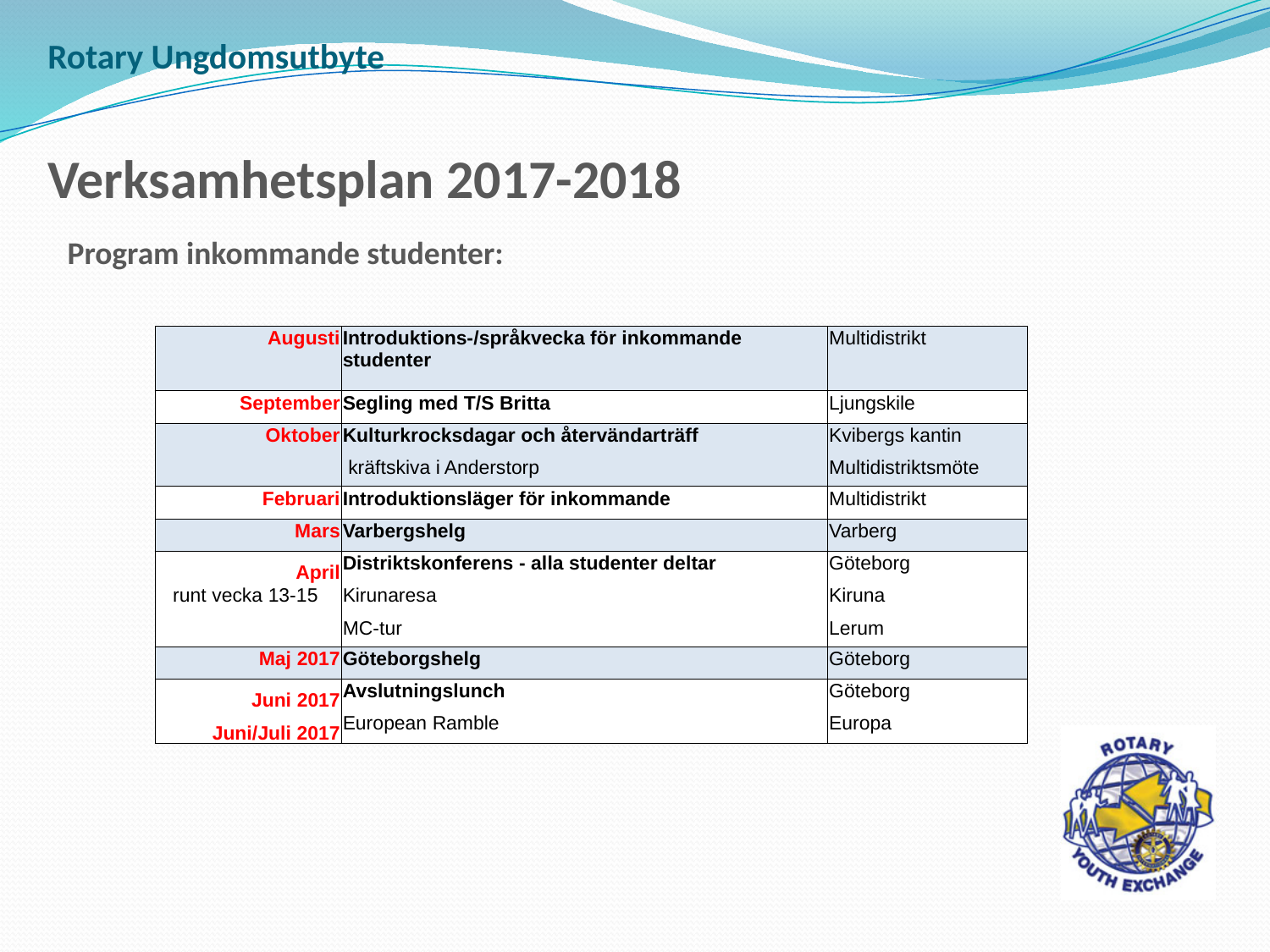

Rotary Ungdomsutbyte
Verksamhetsplan 2017-2018
Program inkommande studenter:
| Augusti | Introduktions-/språkvecka för inkommande studenter | Multidistrikt |
| --- | --- | --- |
| September | Segling med T/S Britta | Ljungskile |
| Oktober | Kulturkrocksdagar och återvändarträff | Kvibergs kantin |
|  | kräftskiva i Anderstorp | Multidistriktsmöte |
| Februari | Introduktionsläger för inkommande | Multidistrikt |
| Mars | Varbergshelg | Varberg |
| April | Distriktskonferens - alla studenter deltar | Göteborg |
| runt vecka 13-15 | Kirunaresa | Kiruna |
|  | MC-tur | Lerum |
| Maj 2017 | Göteborgshelg | Göteborg |
| Juni 2017 | Avslutningslunch | Göteborg |
| Juni/Juli 2017 | European Ramble | Europa |